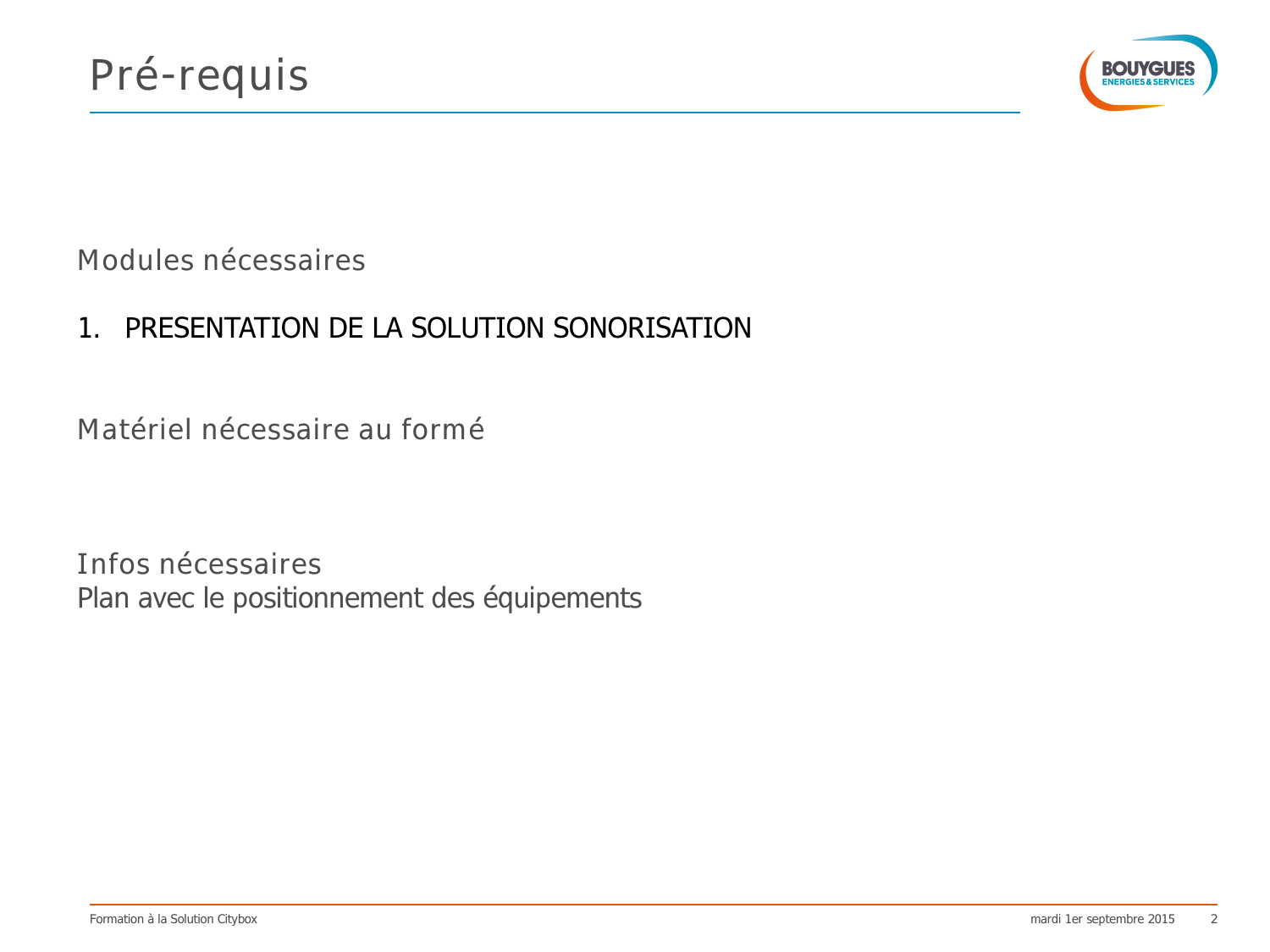

# Pré-requis
Modules nécessaires

PRESENTATION DE LA SOLUTION SONORISATION

Matériel nécessaire au formé

Infos nécessaires
Plan avec le positionnement des équipements

Formation à la Solution Citybox
mardi 1er septembre 2015
2